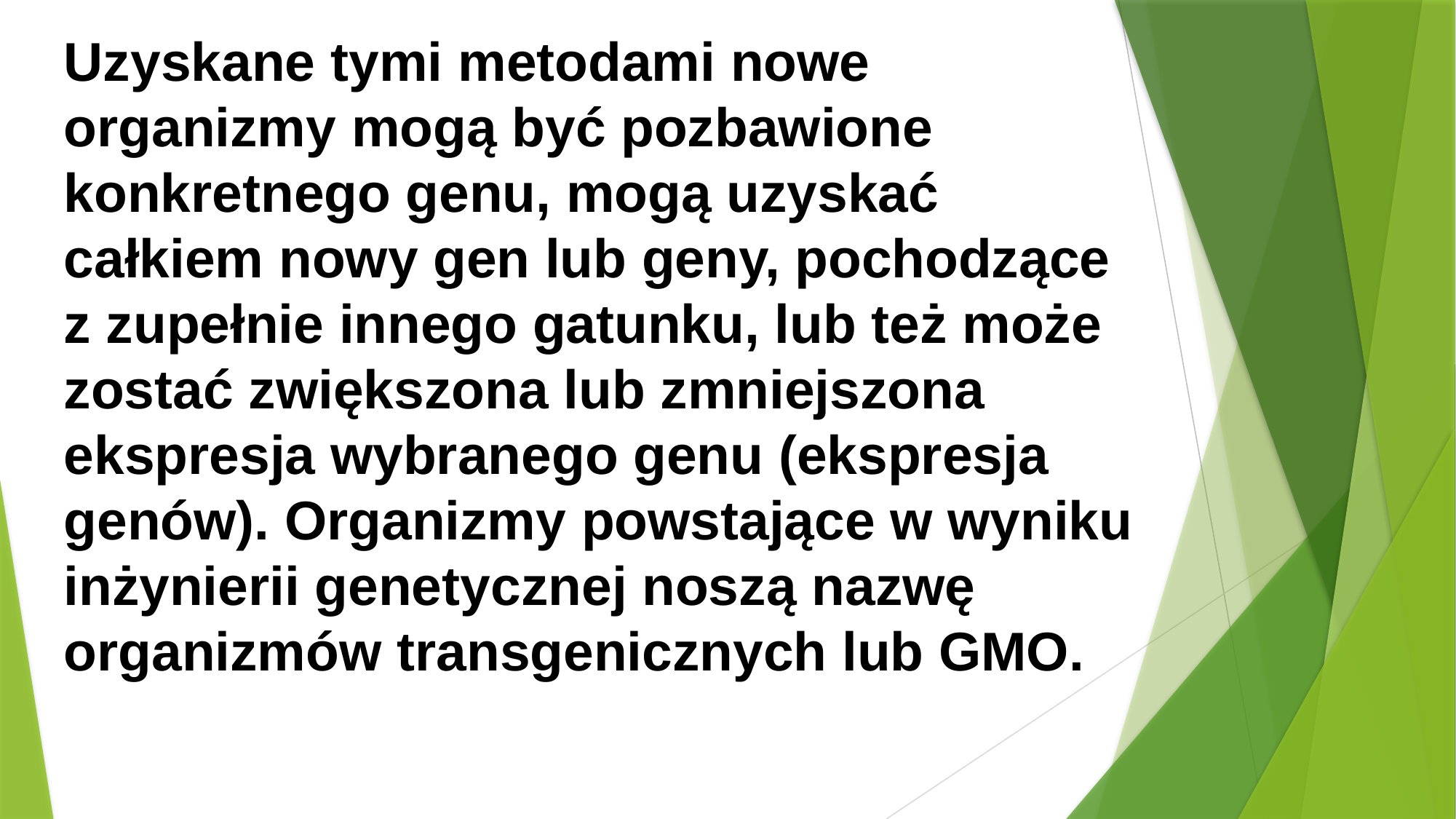

Uzyskane tymi metodami nowe organizmy mogą być pozbawione konkretnego genu, mogą uzyskać całkiem nowy gen lub geny, pochodzące z zupełnie innego gatunku, lub też może zostać zwiększona lub zmniejszona ekspresja wybranego genu (ekspresja genów). Organizmy powstające w wyniku inżynierii genetycznej noszą nazwę organizmów transgenicznych lub GMO.